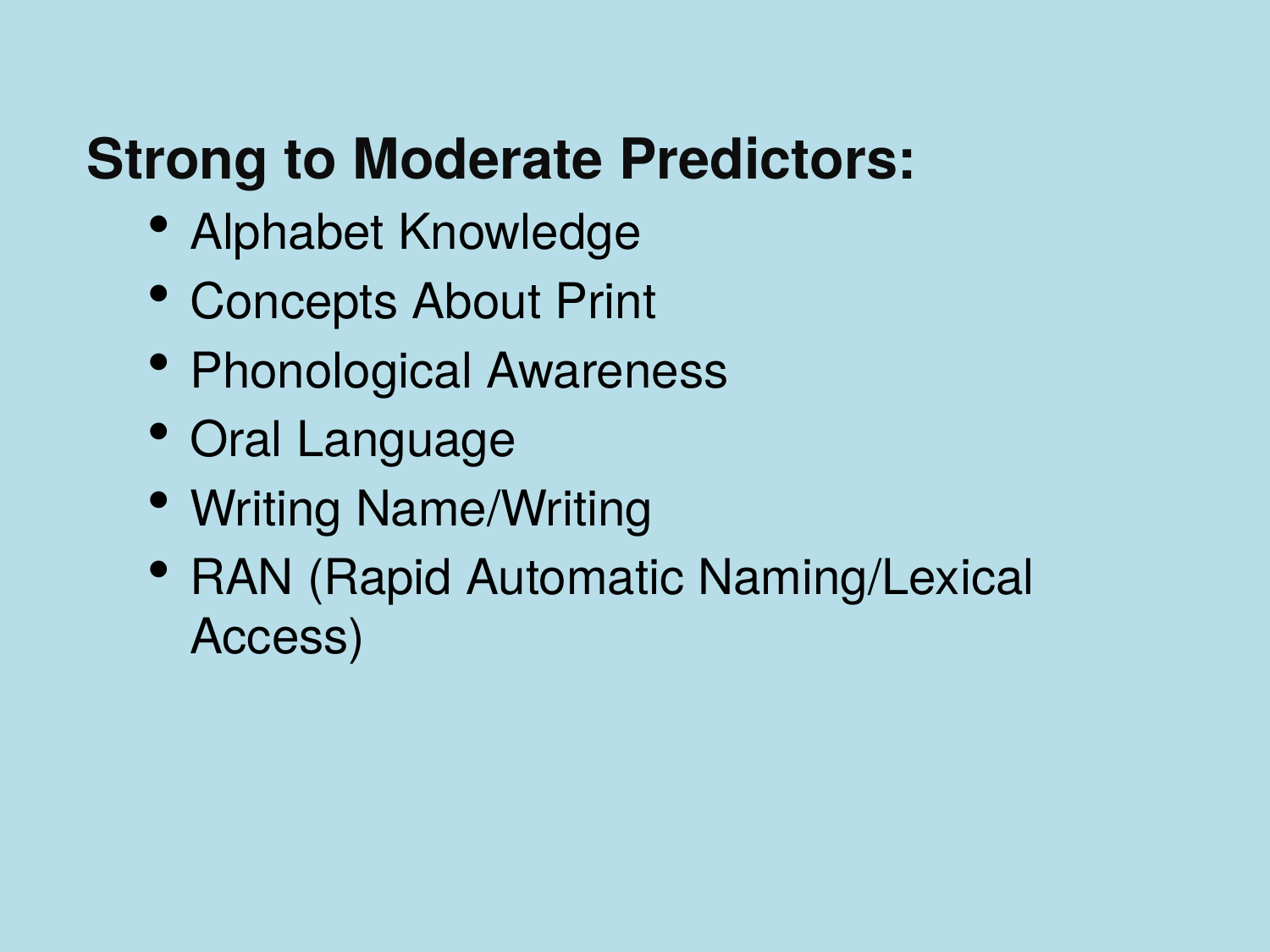

Strong to Moderate Predictors:
Alphabet Knowledge
Concepts About Print
Phonological Awareness
Oral Language
Writing Name/Writing
RAN (Rapid Automatic Naming/Lexical Access)